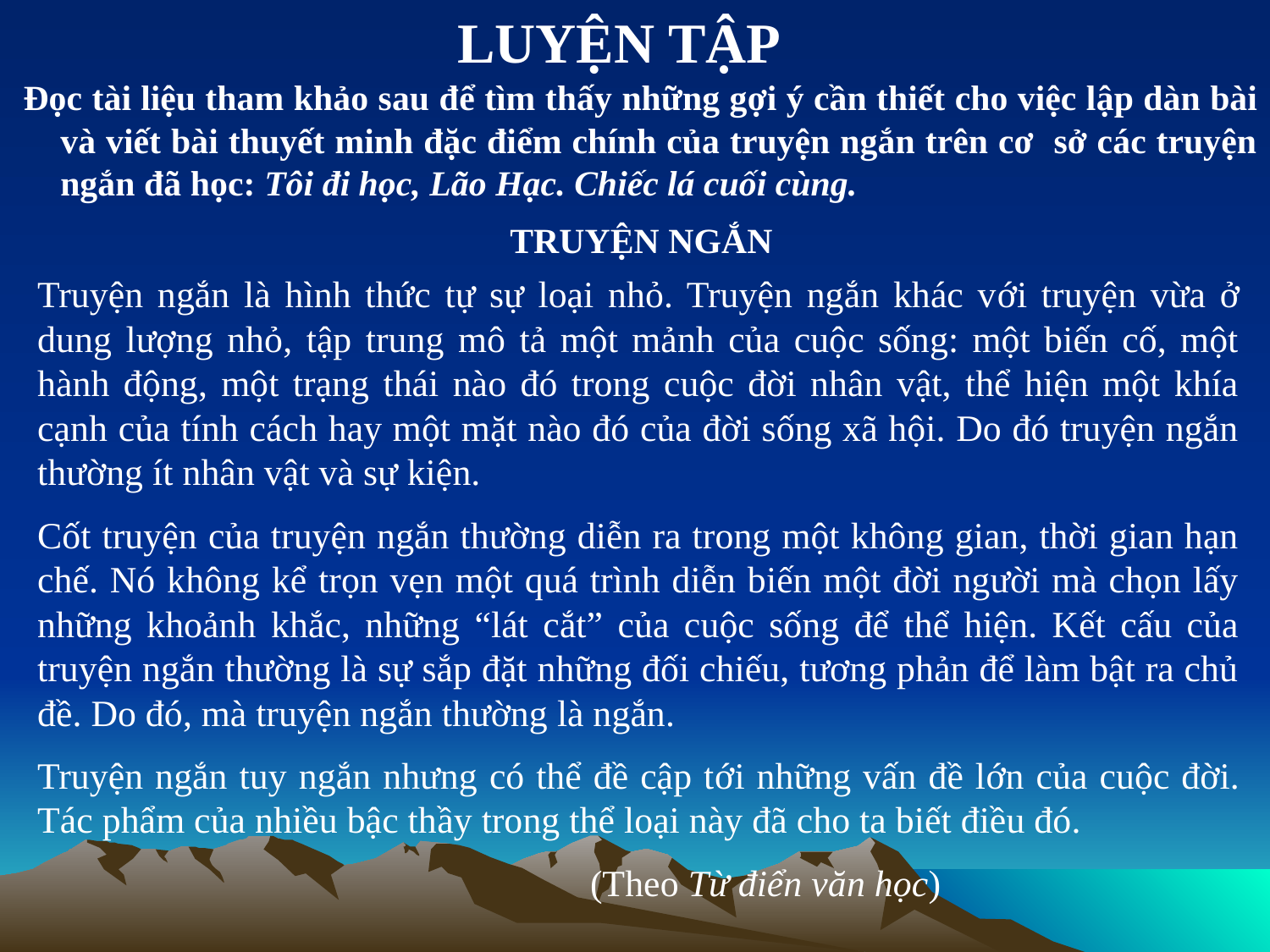

LUYỆN TẬP
 Đọc tài liệu tham khảo sau để tìm thấy những gợi ý cần thiết cho việc lập dàn bài và viết bài thuyết minh đặc điểm chính của truyện ngắn trên cơ  sở các truyện ngắn đã học: Tôi đi học, Lão Hạc. Chiếc lá cuối cùng.

TRUYỆN NGẮN
Truyện ngắn là hình thức tự sự loại nhỏ. Truyện ngắn khác với truyện vừa ở dung lượng nhỏ, tập trung mô tả một mảnh của cuộc sống: một biến cố, một hành động, một trạng thái nào đó trong cuộc đời nhân vật, thể hiện một khía cạnh của tính cách hay một mặt nào đó của đời sống xã hội. Do đó truyện ngắn thường ít nhân vật và sự kiện.
Cốt truyện của truyện ngắn thường diễn ra trong một không gian, thời gian hạn chế. Nó không kể trọn vẹn một quá trình diễn biến một đời người mà chọn lấy những khoảnh khắc, những “lát cắt” của cuộc sống để thể hiện. Kết cấu của truyện ngắn thường là sự sắp đặt những đối chiếu, tương phản để làm bật ra chủ đề. Do đó, mà truyện ngắn thường là ngắn.
Truyện ngắn tuy ngắn nhưng có thể đề cập tới những vấn đề lớn của cuộc đời. Tác phẩm của nhiều bậc thầy trong thể loại này đã cho ta biết điều đó.
(Theo Từ điển văn học)